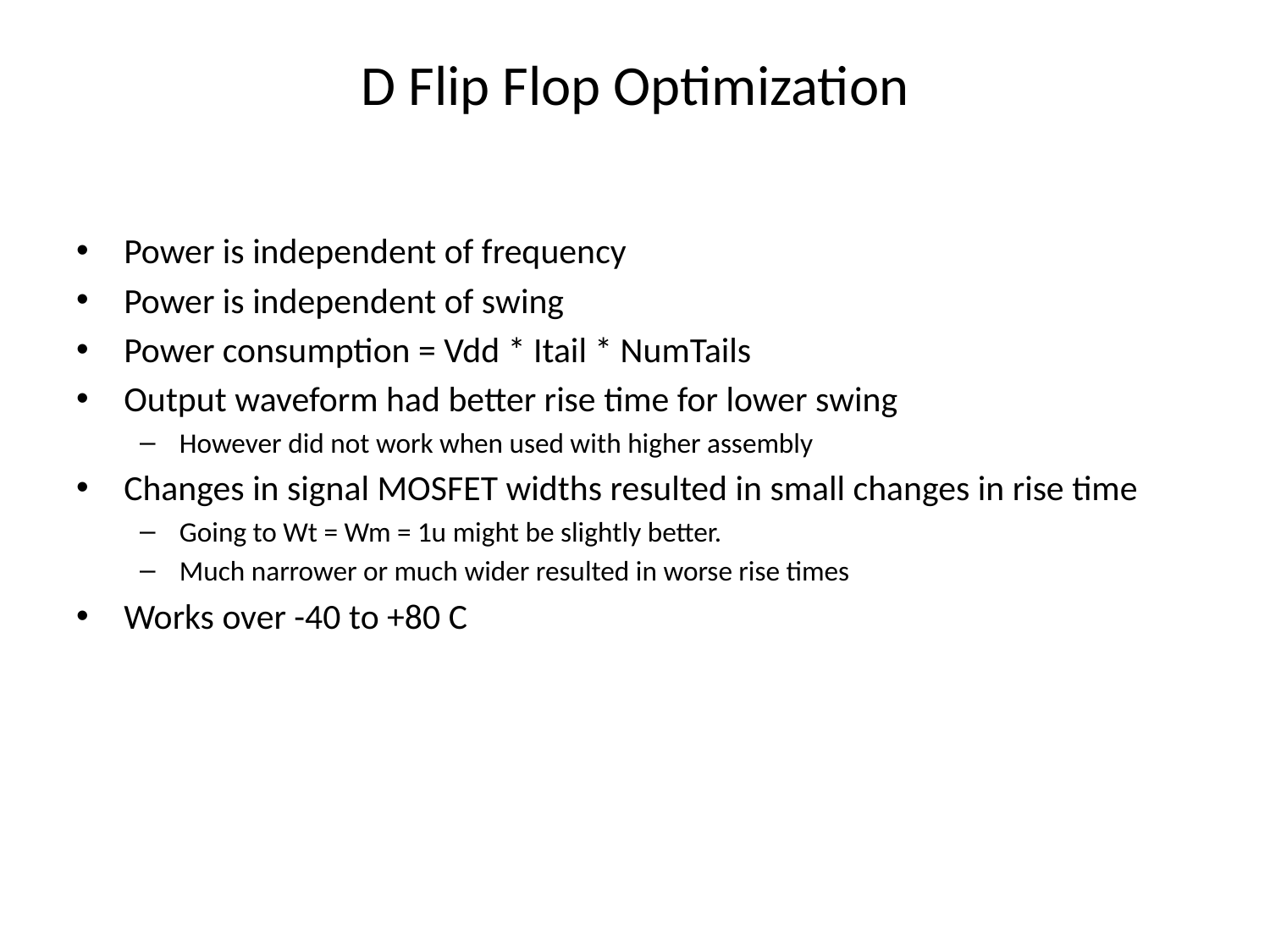

# D Flip Flop Optimization
Power is independent of frequency
Power is independent of swing
Power consumption = Vdd * Itail * NumTails
Output waveform had better rise time for lower swing
However did not work when used with higher assembly
Changes in signal MOSFET widths resulted in small changes in rise time
Going to Wt = Wm = 1u might be slightly better.
Much narrower or much wider resulted in worse rise times
Works over -40 to +80 C